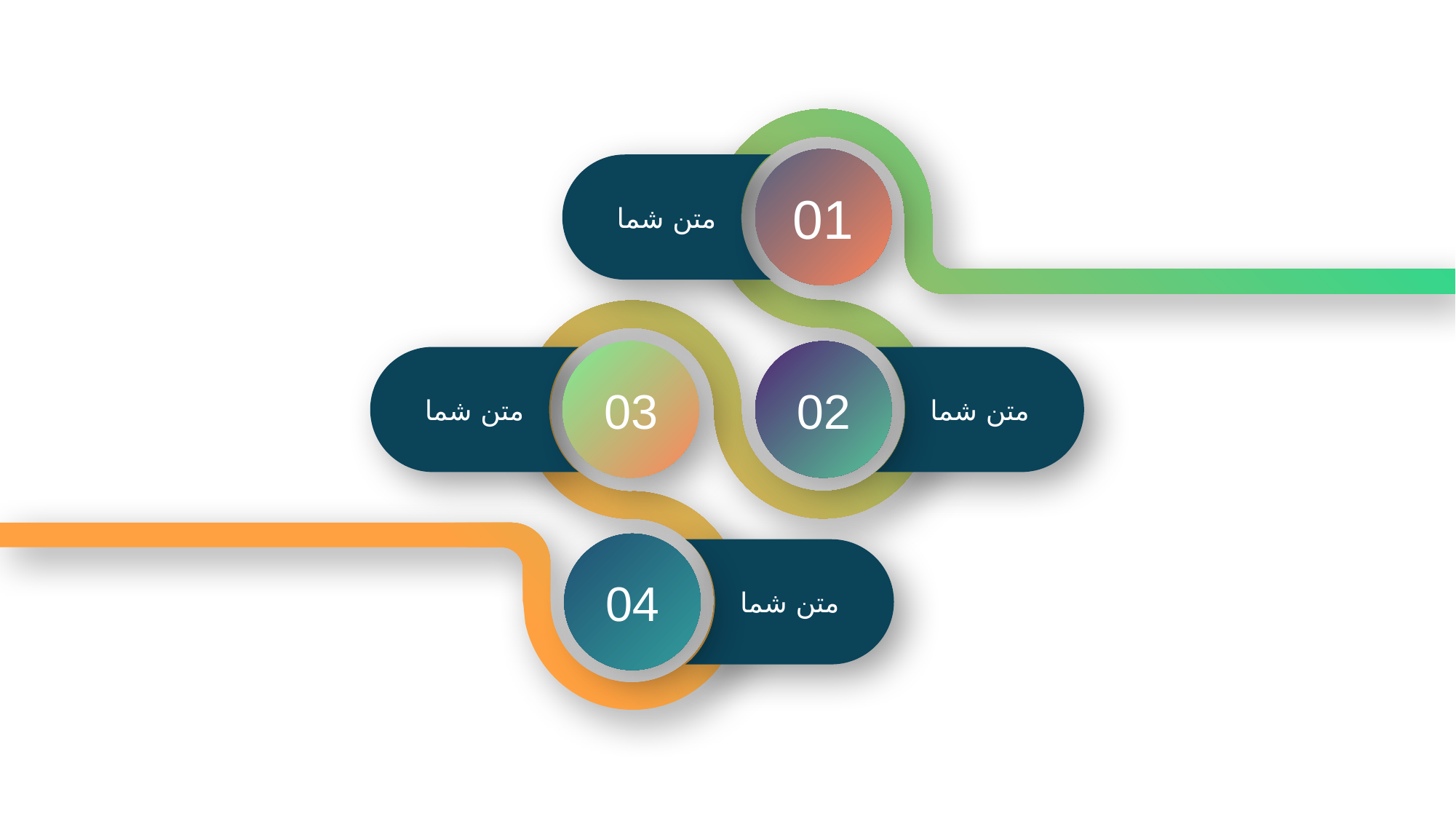

01
متن شما
03
متن شما
02
متن شما
04
متن شما